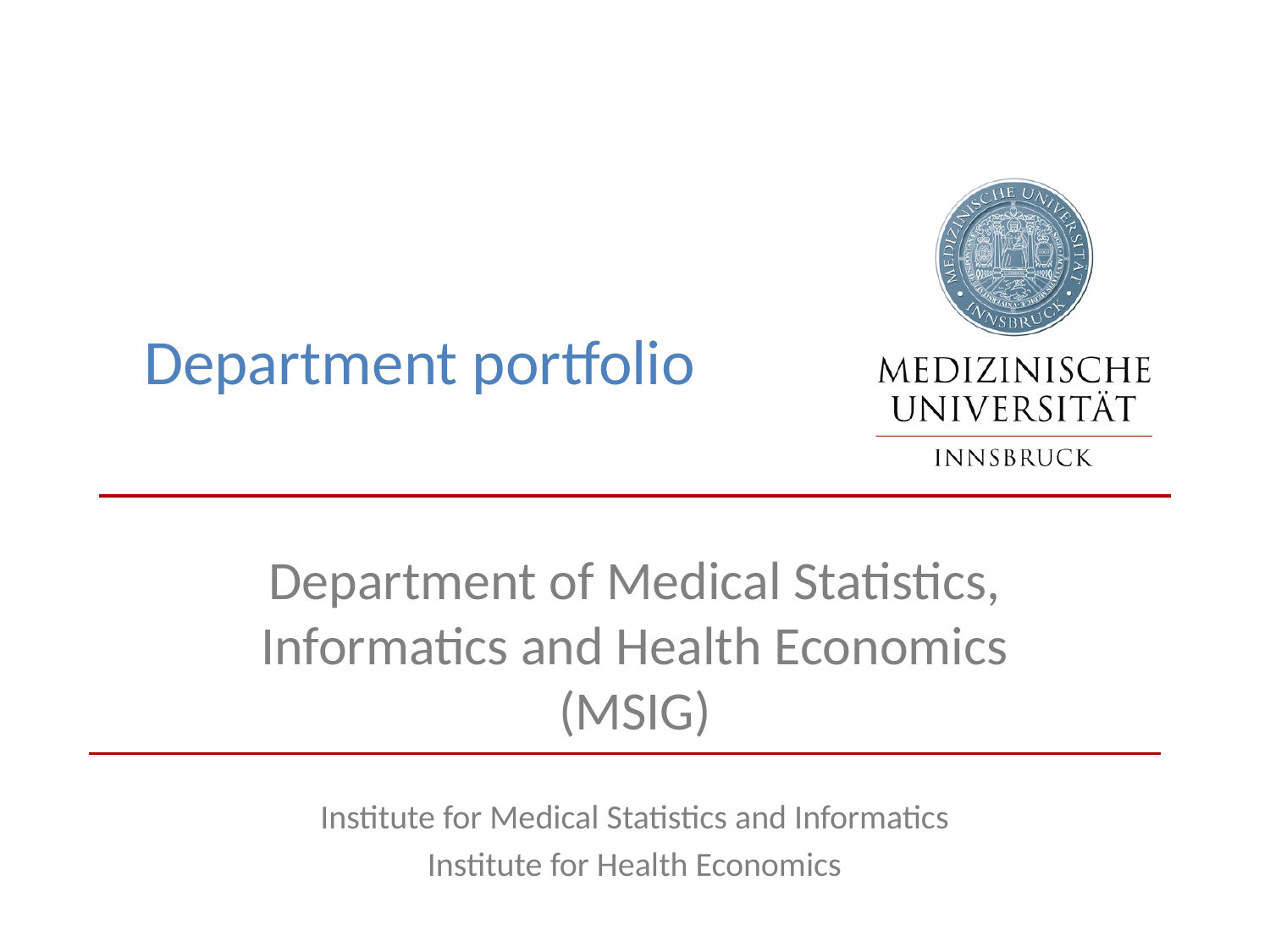

# Department portfolio
Department of Medical Statistics, Informatics and Health Economics (MSIG)

Institute for Medical Statistics and Informatics
Institute for Health Economics